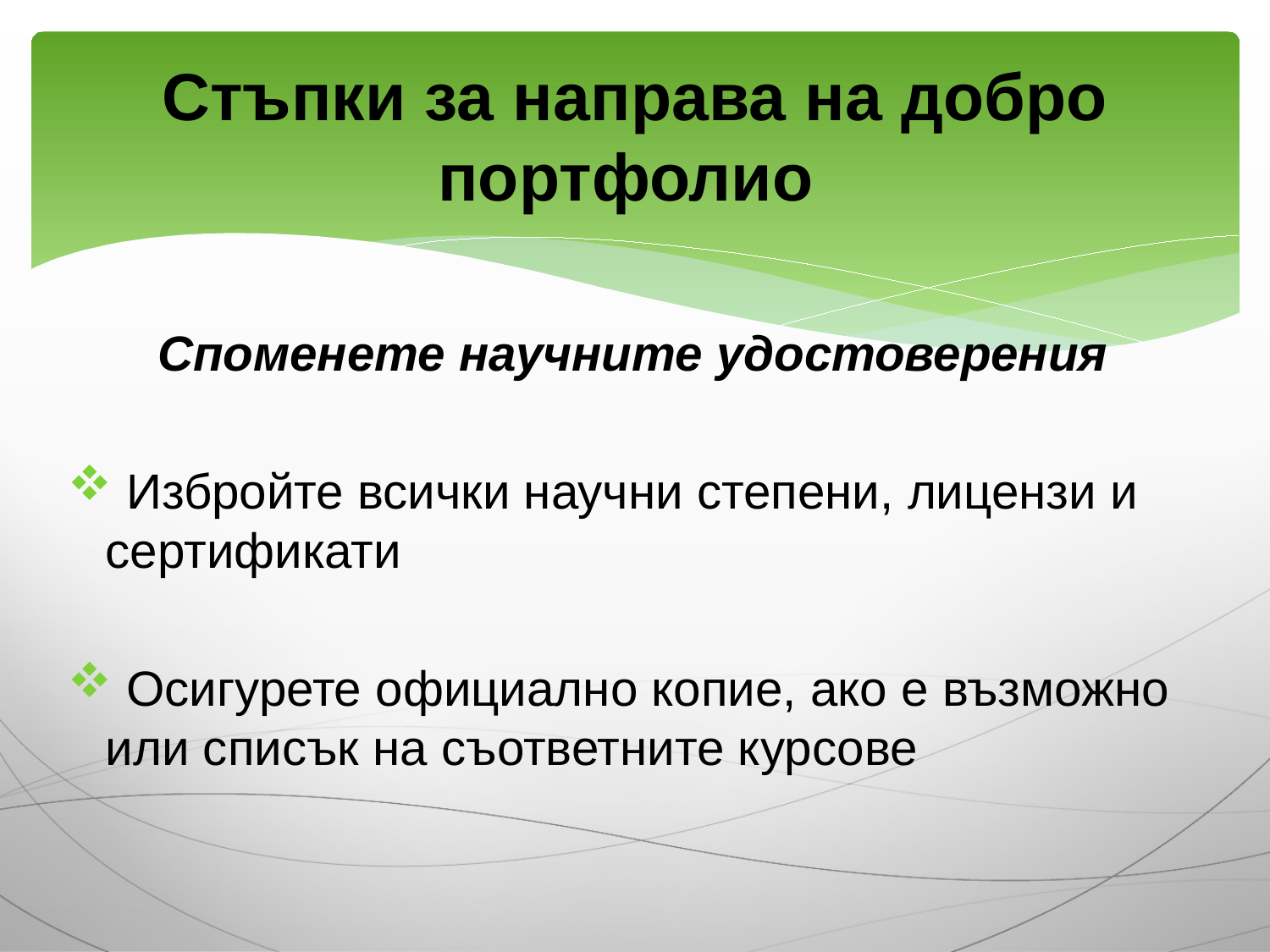

# Стъпки за направа на добро портфолио

Споменете научните удостоверения

 Избройте всички научни степени, лицензи и сертификати

 Осигурете официално копие, ако е възможно или списък на съответните курсове